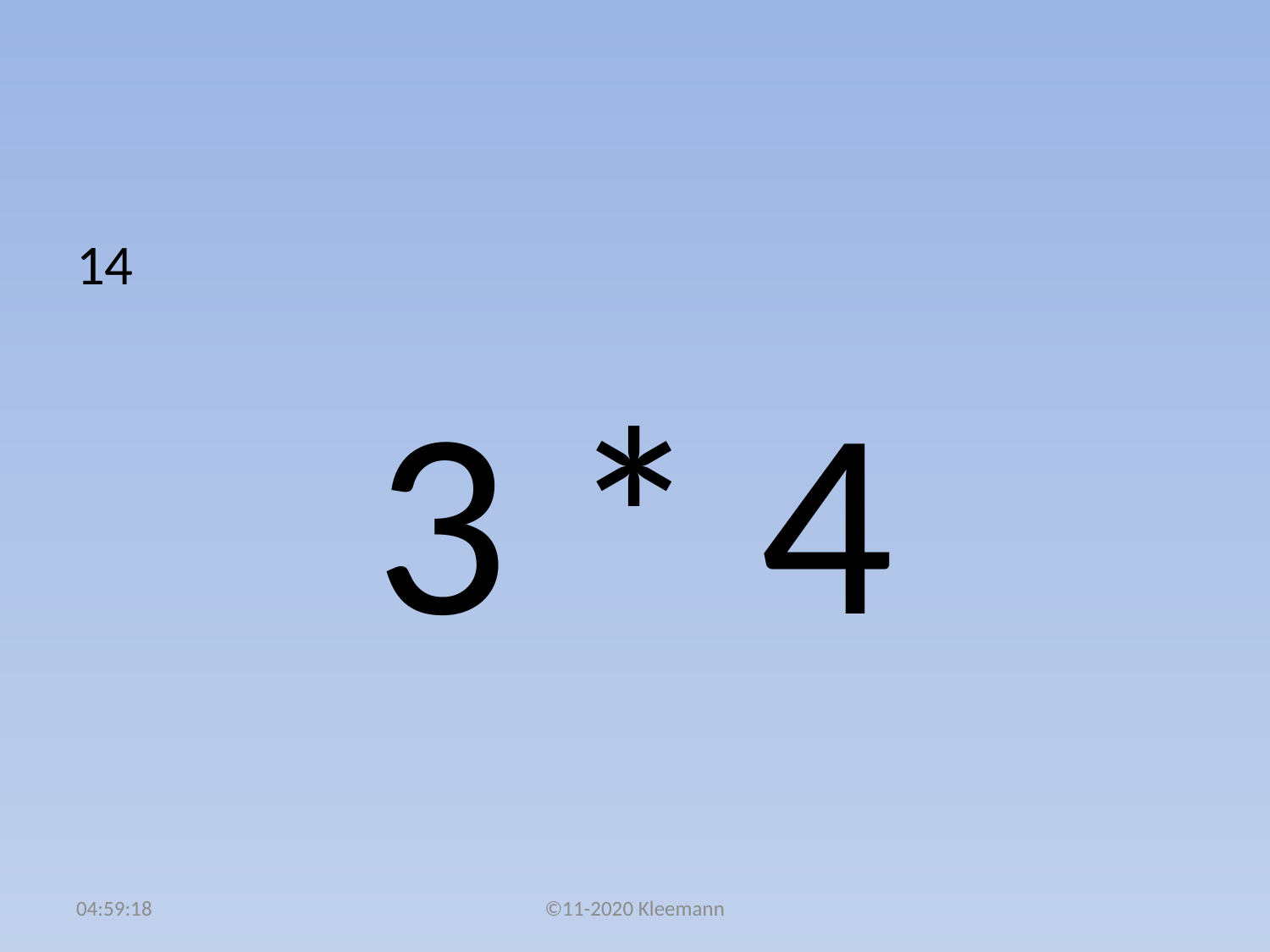

#
14
3 * 4
04:59:18
©11-2020 Kleemann